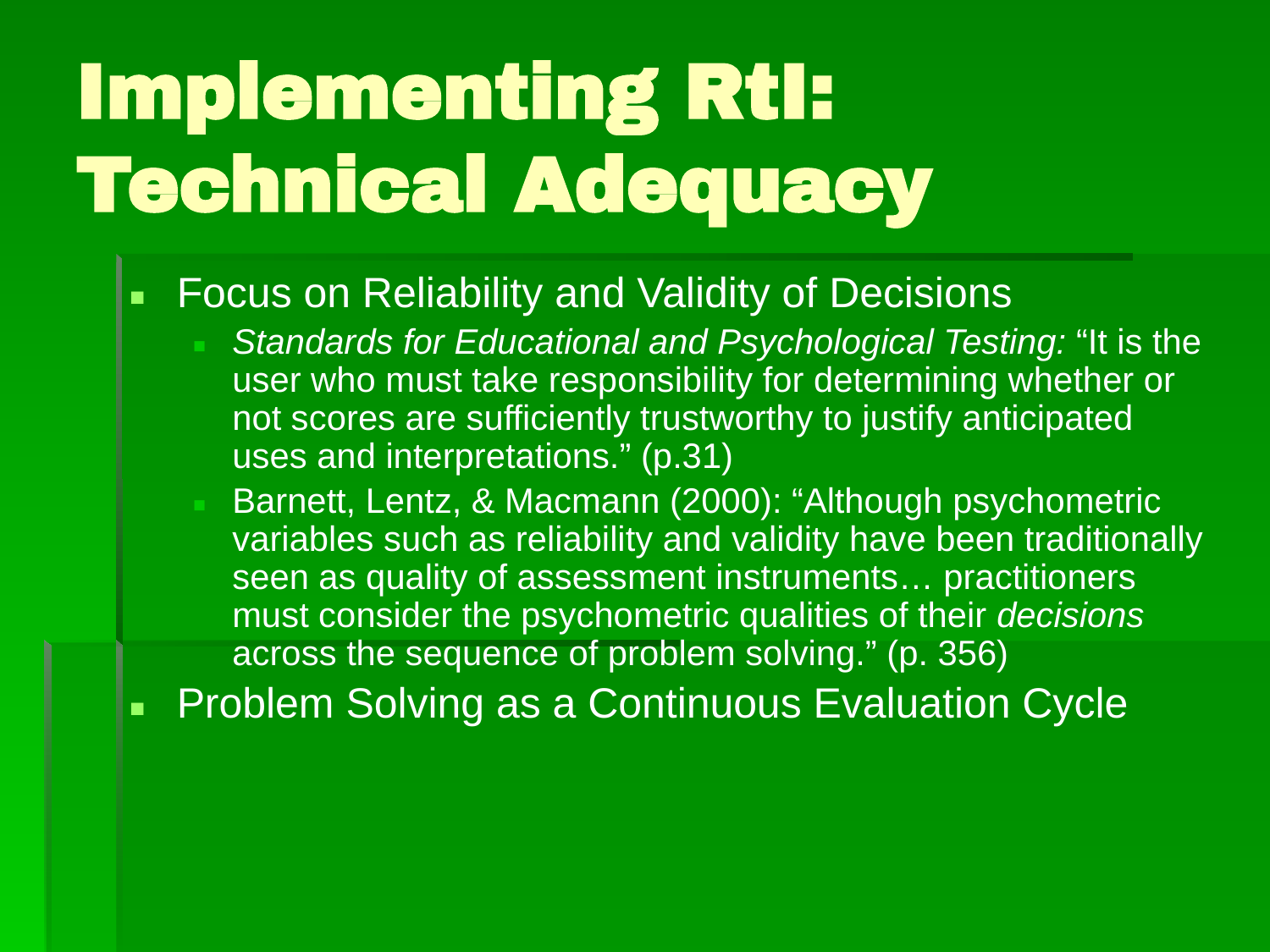

# Implementing RtI: Technical Adequacy
Focus on Reliability and Validity of Decisions
Standards for Educational and Psychological Testing: “It is the user who must take responsibility for determining whether or not scores are sufficiently trustworthy to justify anticipated uses and interpretations.” (p.31)
Barnett, Lentz, & Macmann (2000): “Although psychometric variables such as reliability and validity have been traditionally seen as quality of assessment instruments… practitioners must consider the psychometric qualities of their decisions across the sequence of problem solving.” (p. 356)
Problem Solving as a Continuous Evaluation Cycle